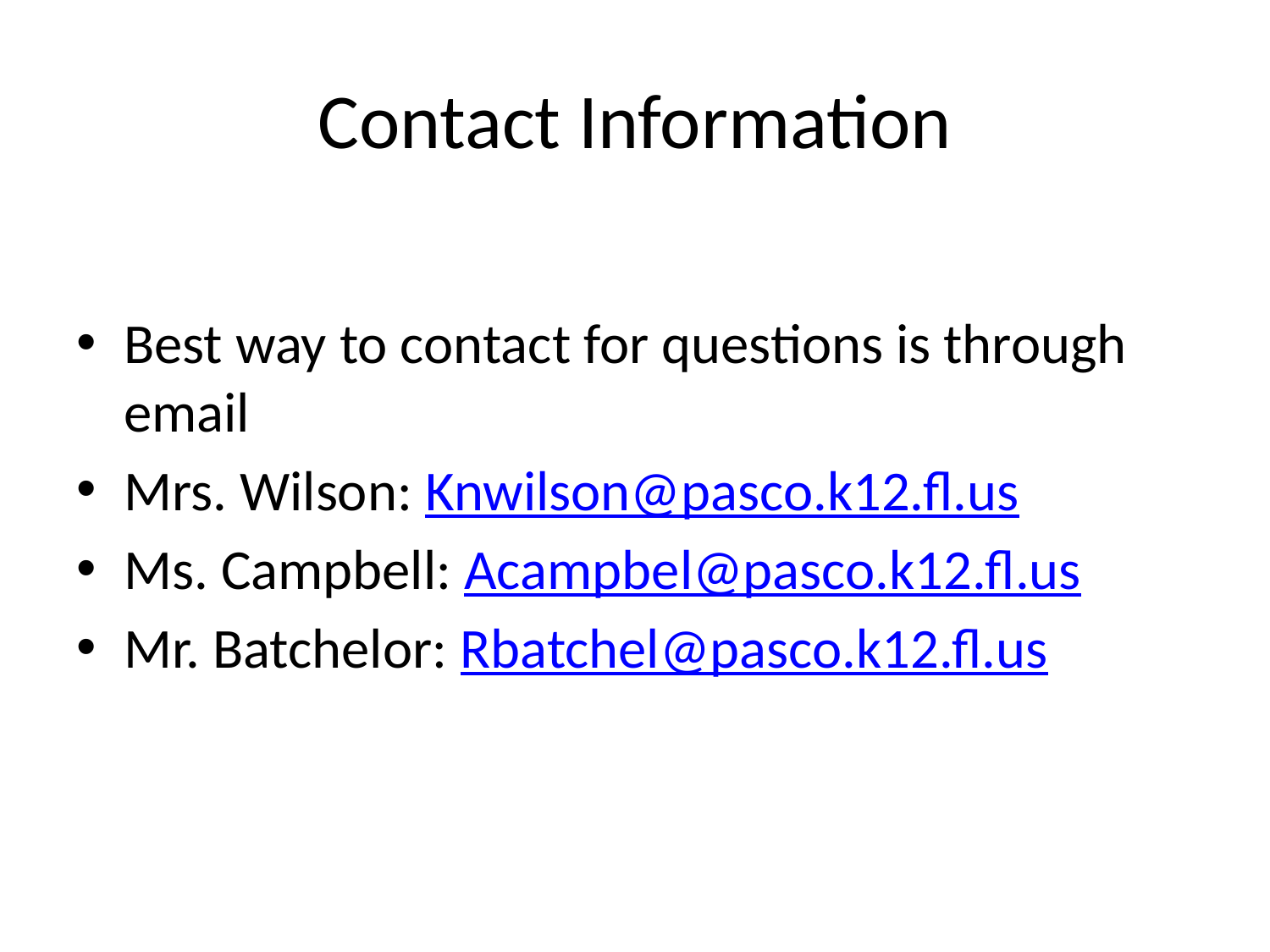

# Contact Information

Best way to contact for questions is through email
Mrs. Wilson: Knwilson@pasco.k12.fl.us
Ms. Campbell: Acampbel@pasco.k12.fl.us
Mr. Batchelor: Rbatchel@pasco.k12.fl.us